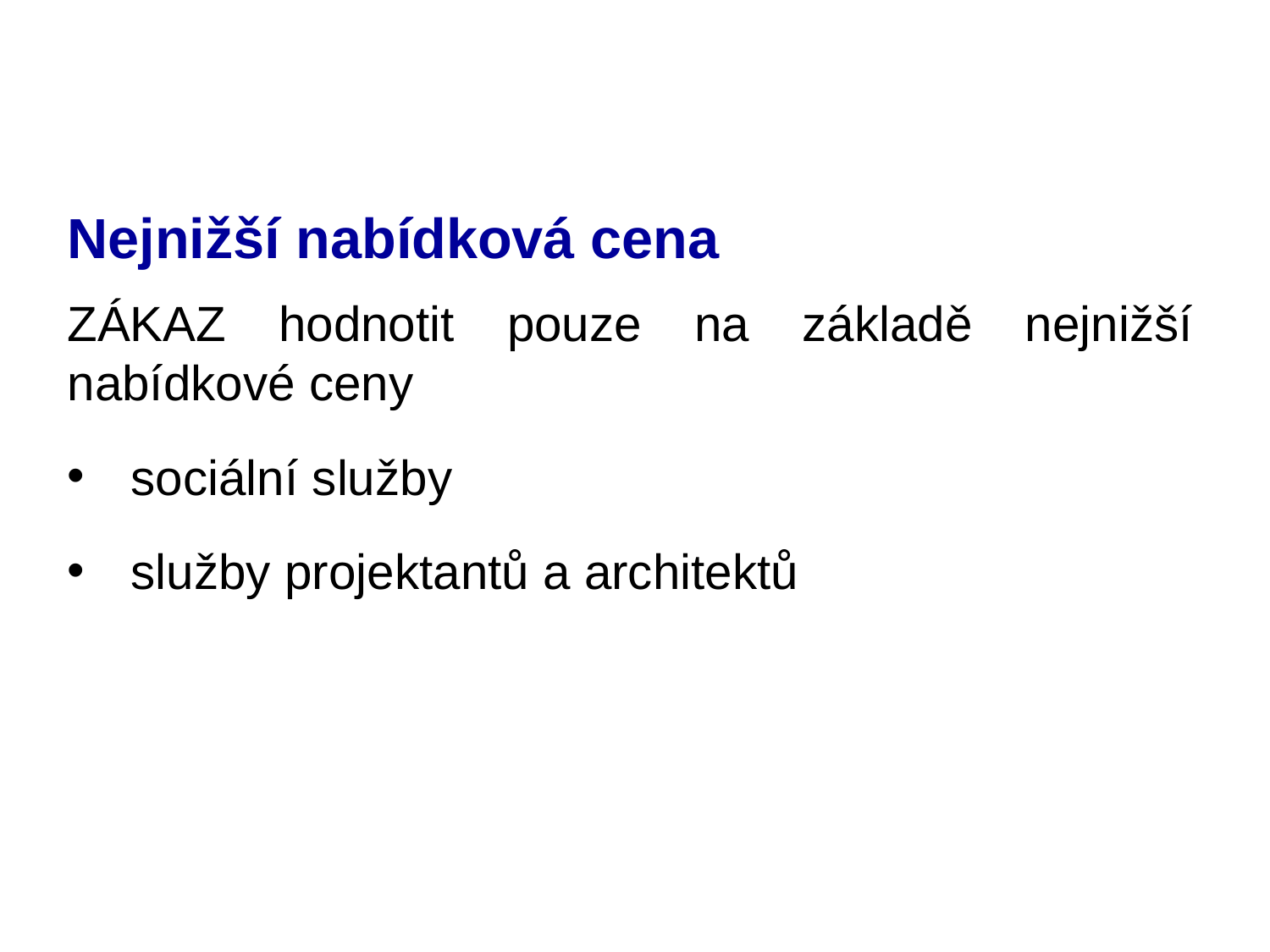

# Nejnižší nabídková cena
ZÁKAZ hodnotit pouze na základě nejnižší nabídkové ceny
sociální služby
služby projektantů a architektů